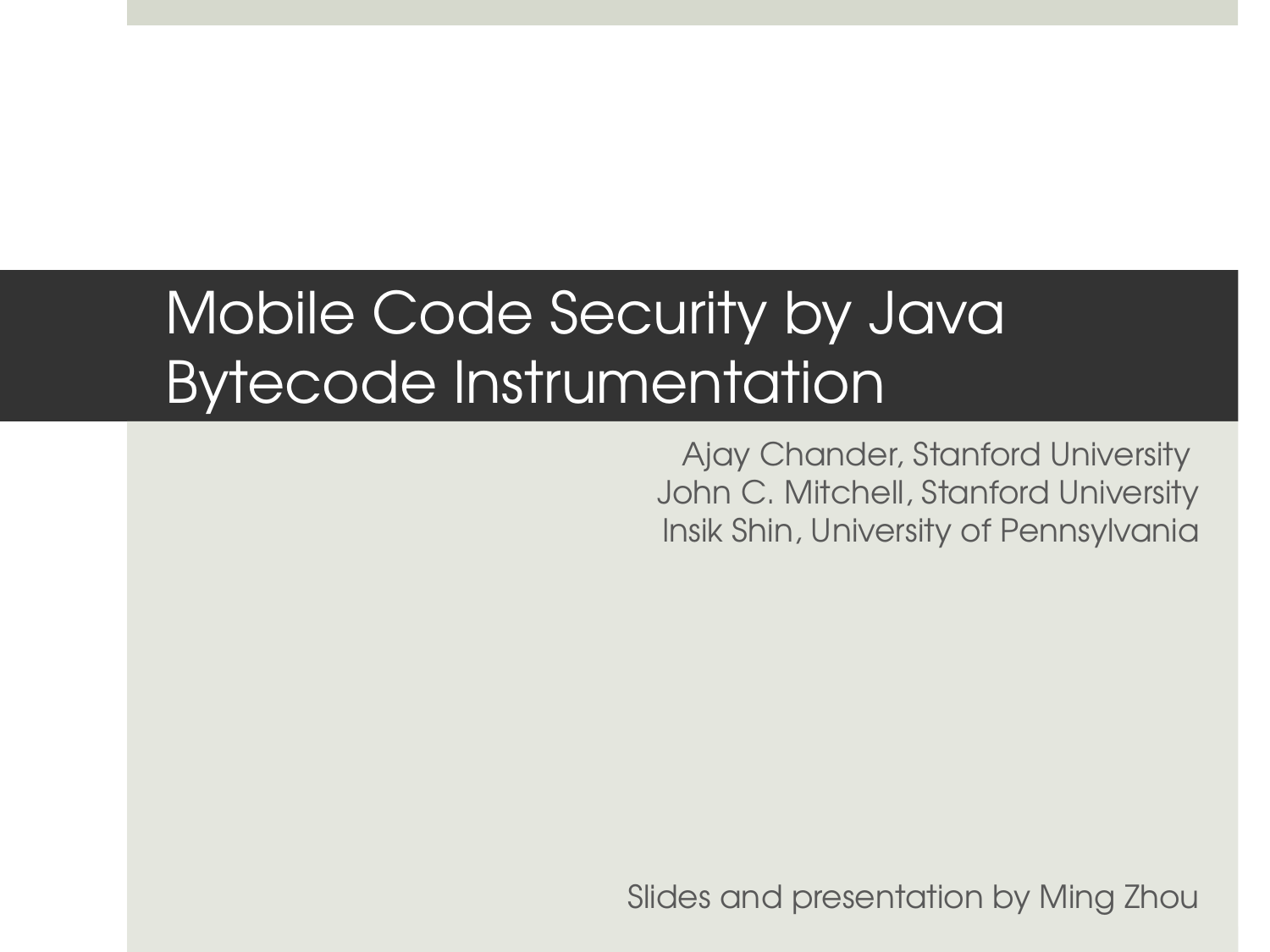

# Mobile Code Security by Java Bytecode Instrumentation
Ajay Chander, Stanford University
John C. Mitchell, Stanford University
Insik Shin, University of Pennsylvania

Slides and presentation by Ming Zhou